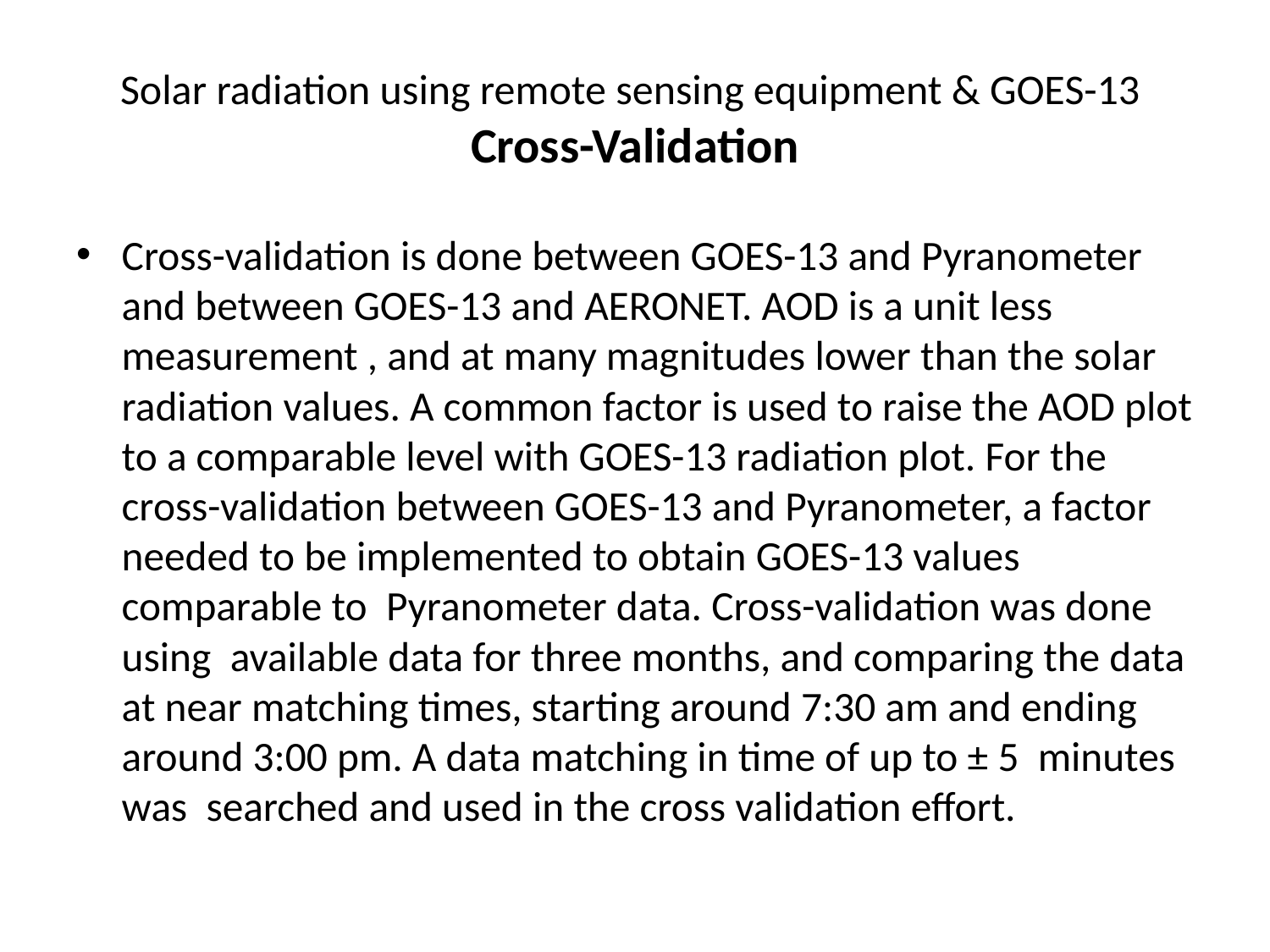

# Solar radiation using remote sensing equipment & GOES-13 Cross-Validation
Cross-validation is done between GOES-13 and Pyranometer and between GOES-13 and AERONET. AOD is a unit less measurement , and at many magnitudes lower than the solar radiation values. A common factor is used to raise the AOD plot to a comparable level with GOES-13 radiation plot. For the cross-validation between GOES-13 and Pyranometer, a factor needed to be implemented to obtain GOES-13 values comparable to  Pyranometer data. Cross-validation was done using  available data for three months, and comparing the data at near matching times, starting around 7:30 am and ending around 3:00 pm. A data matching in time of up to ± 5  minutes was  searched and used in the cross validation effort.